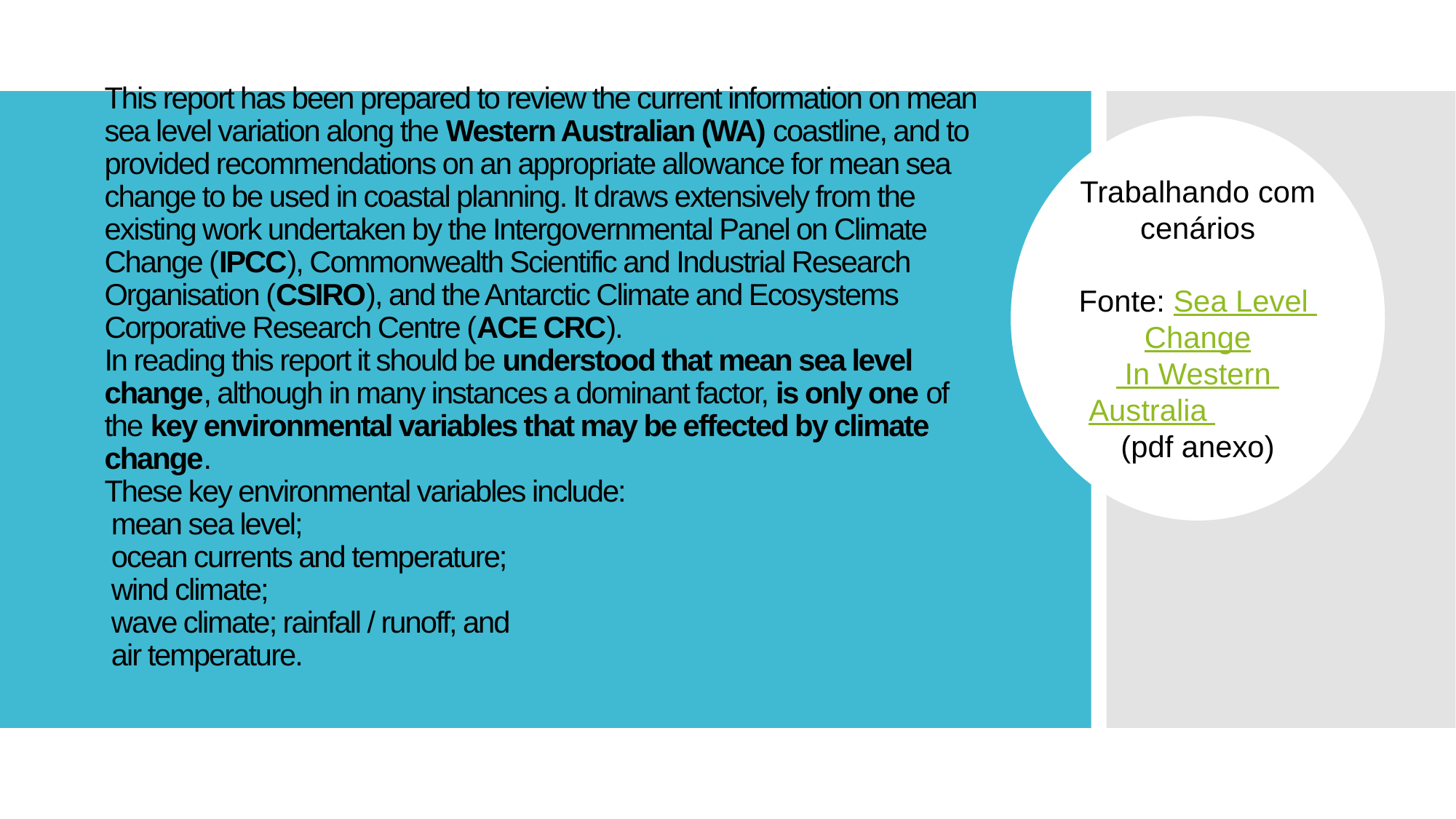

Trabalhando com cenários

Fonte: Sea Level Change In Western Australia Report (pdf anexo)
# This report has been prepared to review the current information on mean sea level variation along the Western Australian (WA) coastline, and to provided recommendations on an appropriate allowance for mean sea change to be used in coastal planning. It draws extensively from the existing work undertaken by the Intergovernmental Panel on Climate Change (IPCC), Commonwealth Scientific and Industrial Research Organisation (CSIRO), and the Antarctic Climate and Ecosystems Corporative Research Centre (ACE CRC). In reading this report it should be understood that mean sea level change, although in many instances a dominant factor, is only one of the key environmental variables that may be effected by climate change. These key environmental variables include: mean sea level; ocean currents and temperature; wind climate; wave climate; rainfall / runoff; and air temperature.